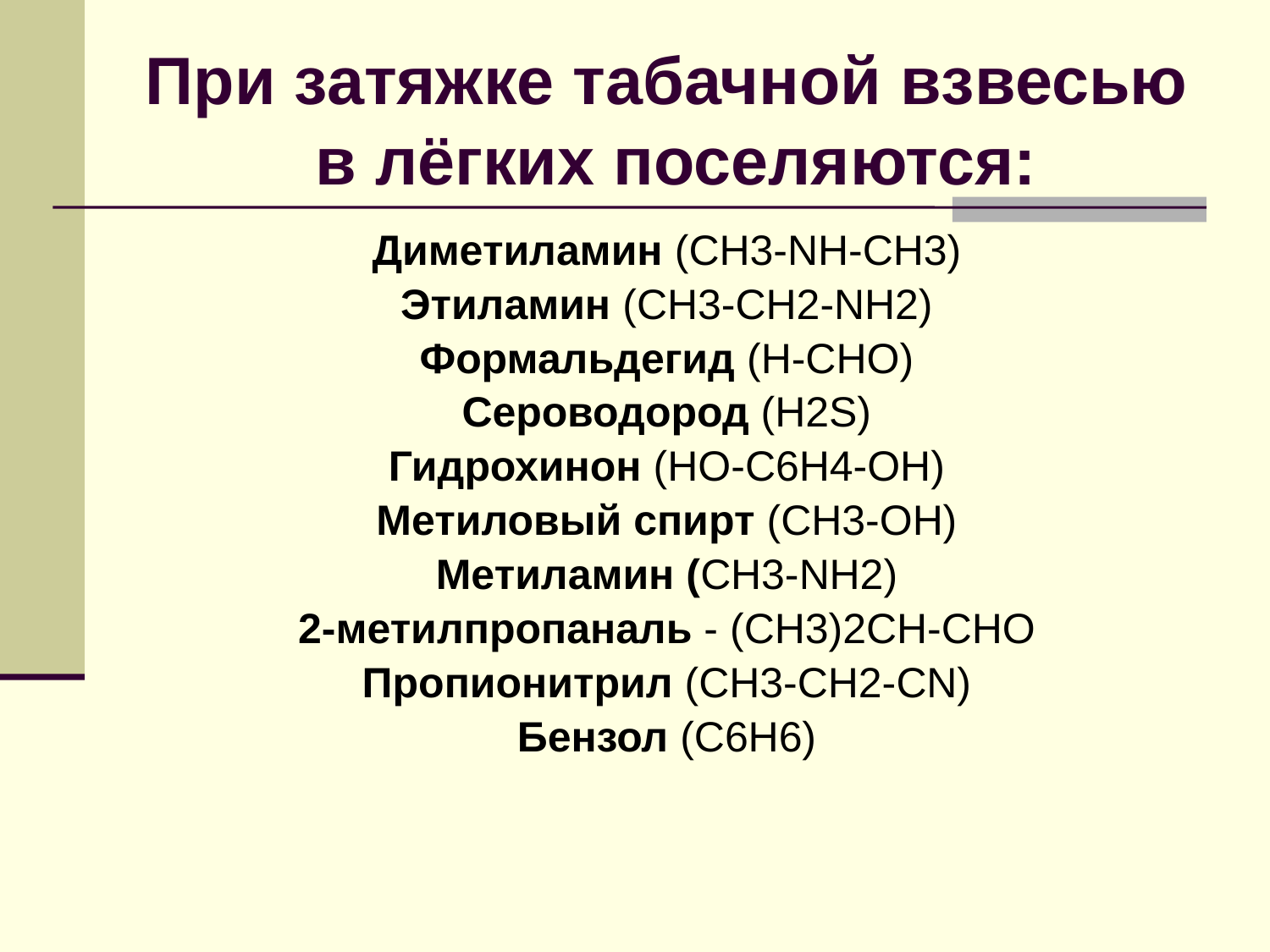

# При затяжке табачной взвесью  в лёгких поселяются:
Диметиламин (CH3-NH-CH3)
Этиламин (СН3-СН2-NH2)
Формальдегид (Н-СНО)
Сероводород (Н2S)
Гидрохинон (НО-С6Н4-ОН)
Метиловый спирт (СН3-ОН)
Метиламин (СН3-NH2)
2-метилпропаналь - (СН3)2СН-СНО
Пропионитрил (СН3-СН2-СN)
Бензол (С6Н6)